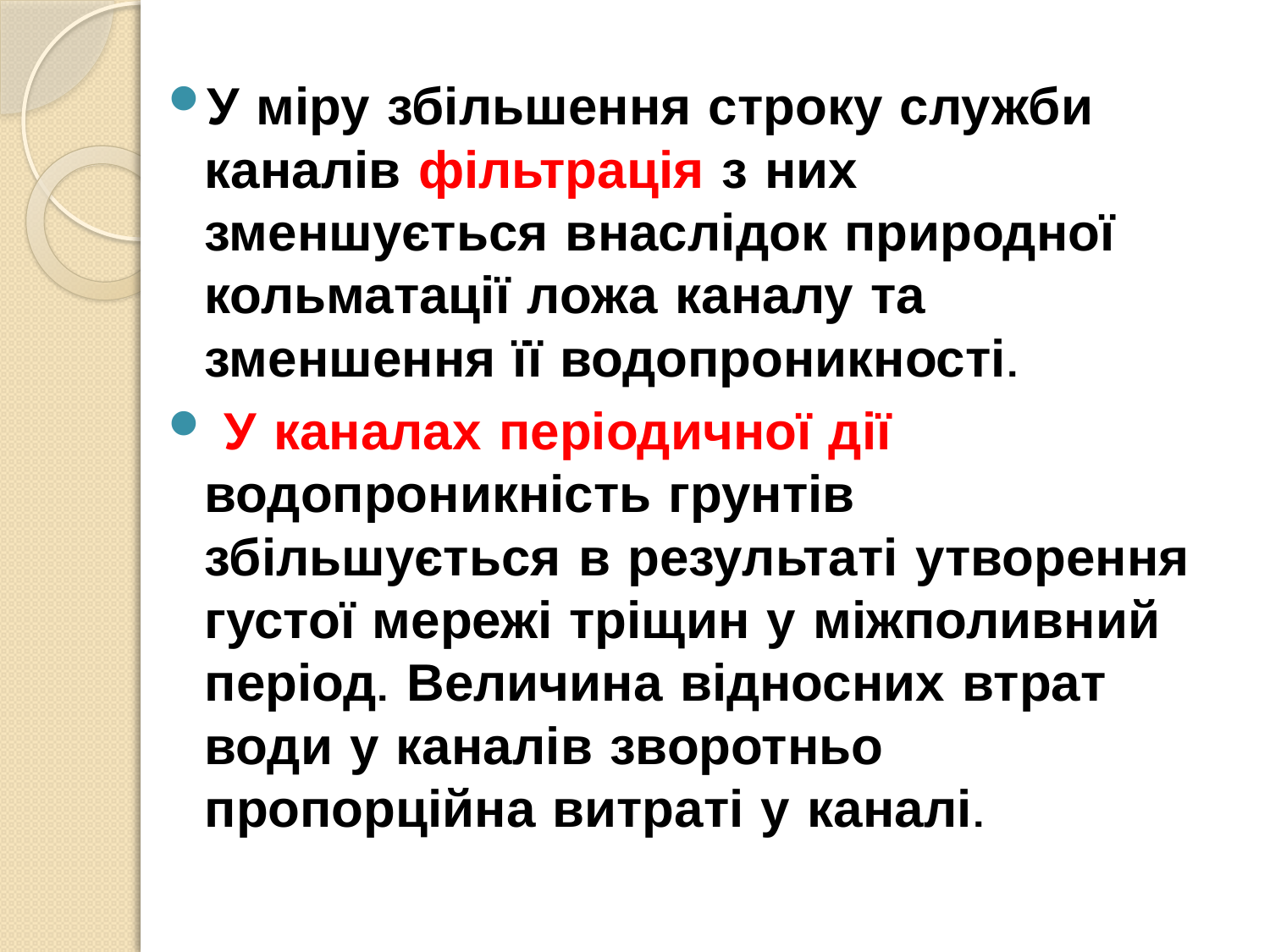

У міру збільшення строку служби каналів фільтрація з них зменшується внаслідок природної кольматації ложа каналу та зменшення її водопроникності.
 У каналах періодичної дії водопроникність грунтів збільшується в результаті утворення густої мережі тріщин у міжполивний період. Величина відносних втрат води у каналів зворотньо пропорційна витраті у каналі.